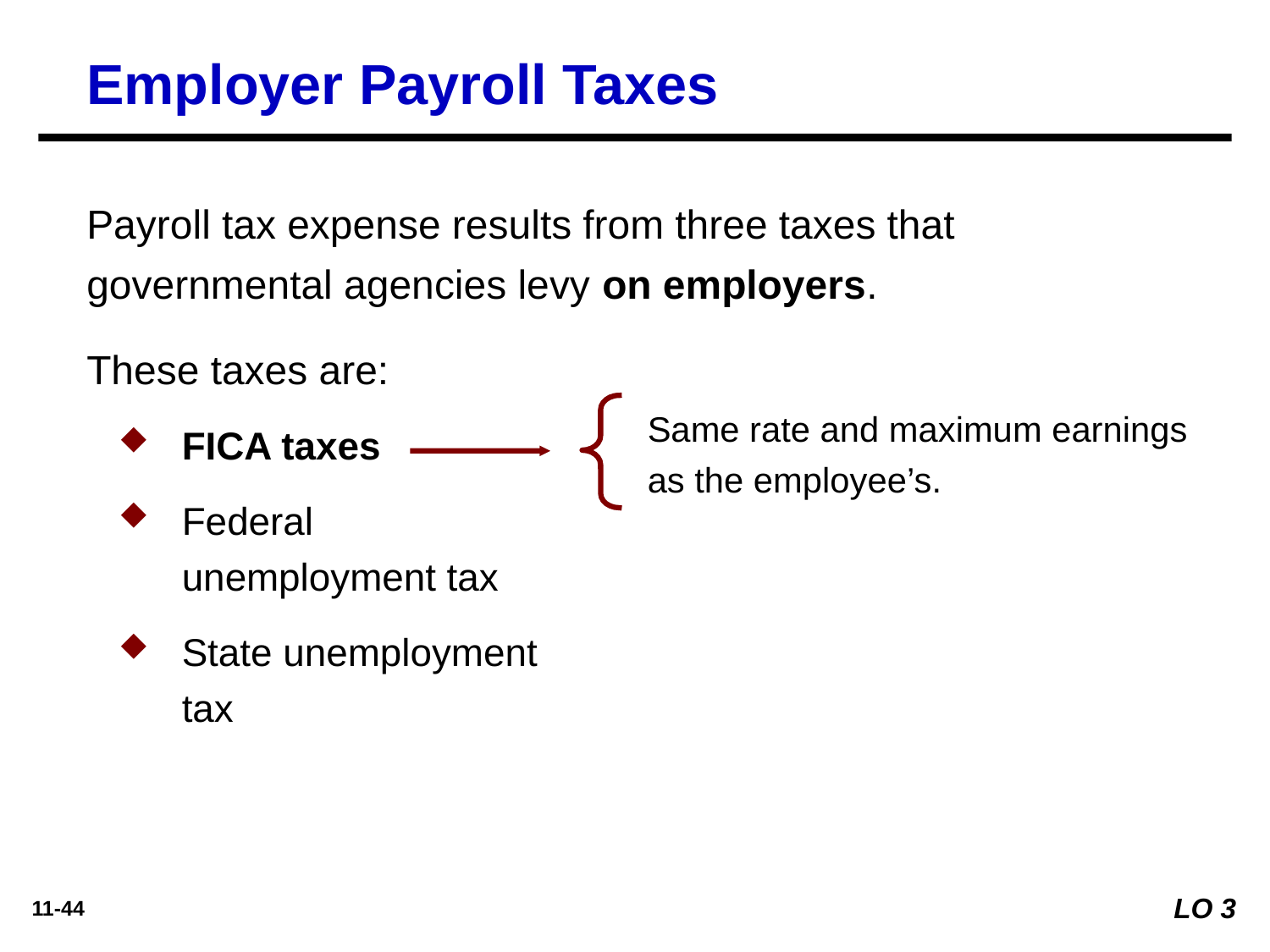

Employer Payroll Taxes

Payroll tax expense results from three taxes that governmental agencies levy on employers.
These taxes are:
FICA taxes
Federal unemployment tax
State unemployment tax
Same rate and maximum earnings as the employee’s.

LO 3